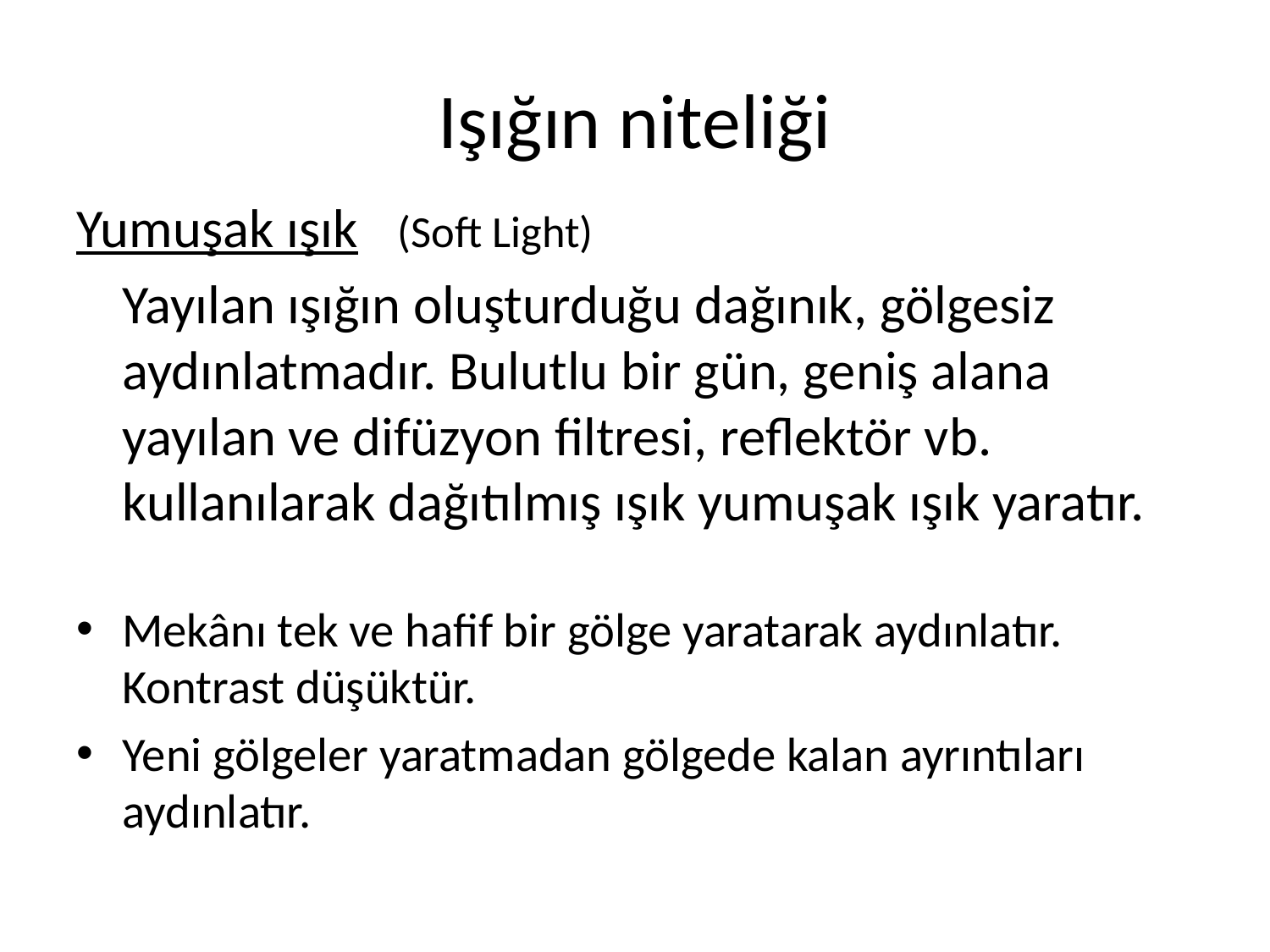

# Işığın niteliği
Yumuşak ışık    (Soft Light)
	Yayılan ışığın oluşturduğu dağınık, gölgesiz aydınlatmadır. Bulutlu bir gün, geniş alana yayılan ve difüzyon filtresi, reflektör vb. kullanılarak dağıtılmış ışık yumuşak ışık yaratır.

Mekânı tek ve hafif bir gölge yaratarak aydınlatır. Kontrast düşüktür.
Yeni gölgeler yaratmadan gölgede kalan ayrıntıları aydınlatır.